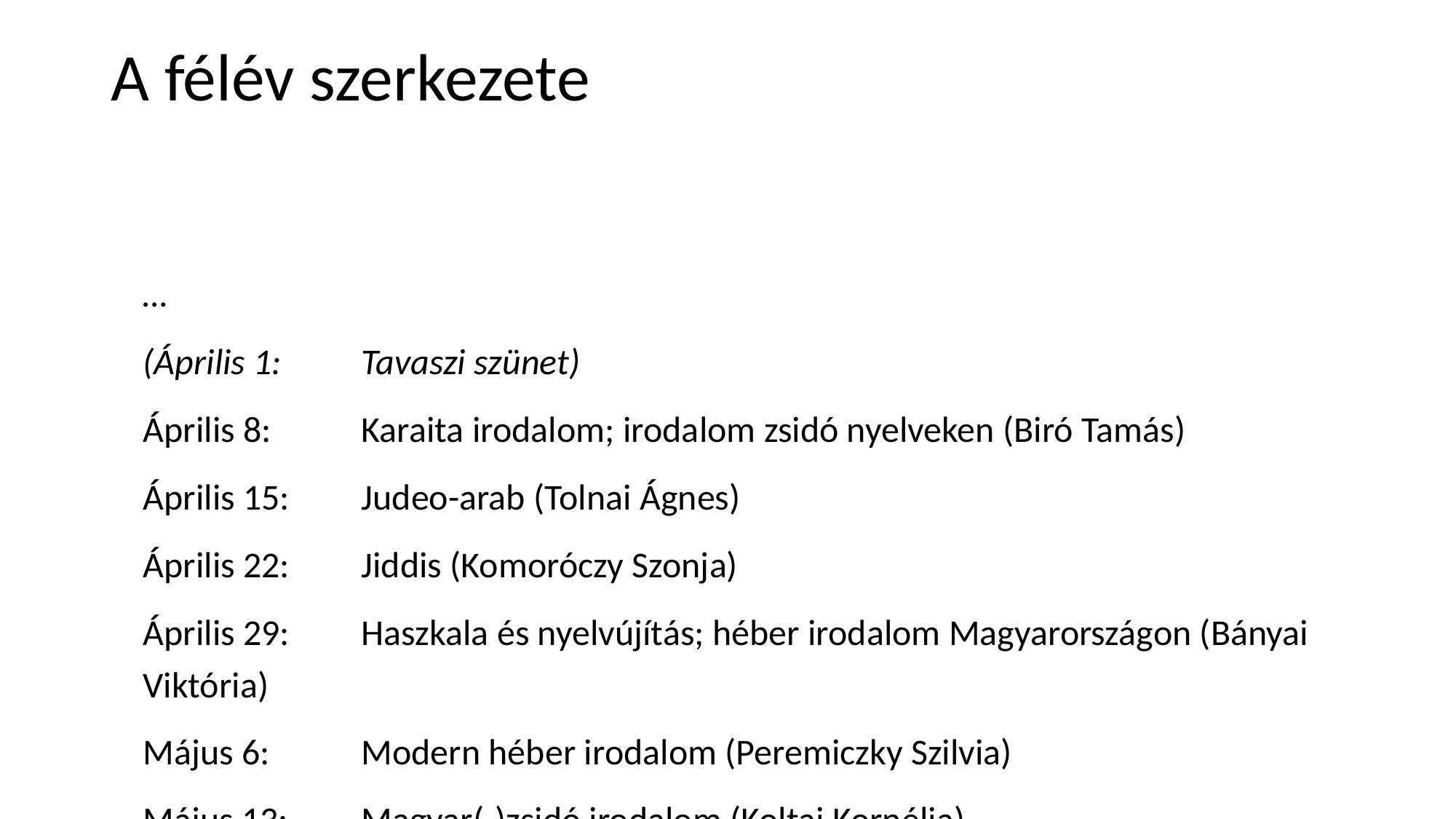

# A félév szerkezete

…
(Április 1:	Tavaszi szünet)
Április 8:	Karaita irodalom; irodalom zsidó nyelveken (Biró Tamás)
Április 15:	Judeo-arab (Tolnai Ágnes)
Április 22:	Jiddis (Komoróczy Szonja)
Április 29:	Haszkala és nyelvújítás; héber irodalom Magyarországon (Bányai Viktória)
Május 6:	Modern héber irodalom (Peremiczky Szilvia)
Május 13:	Magyar(-)zsidó irodalom (Koltai Kornélia)